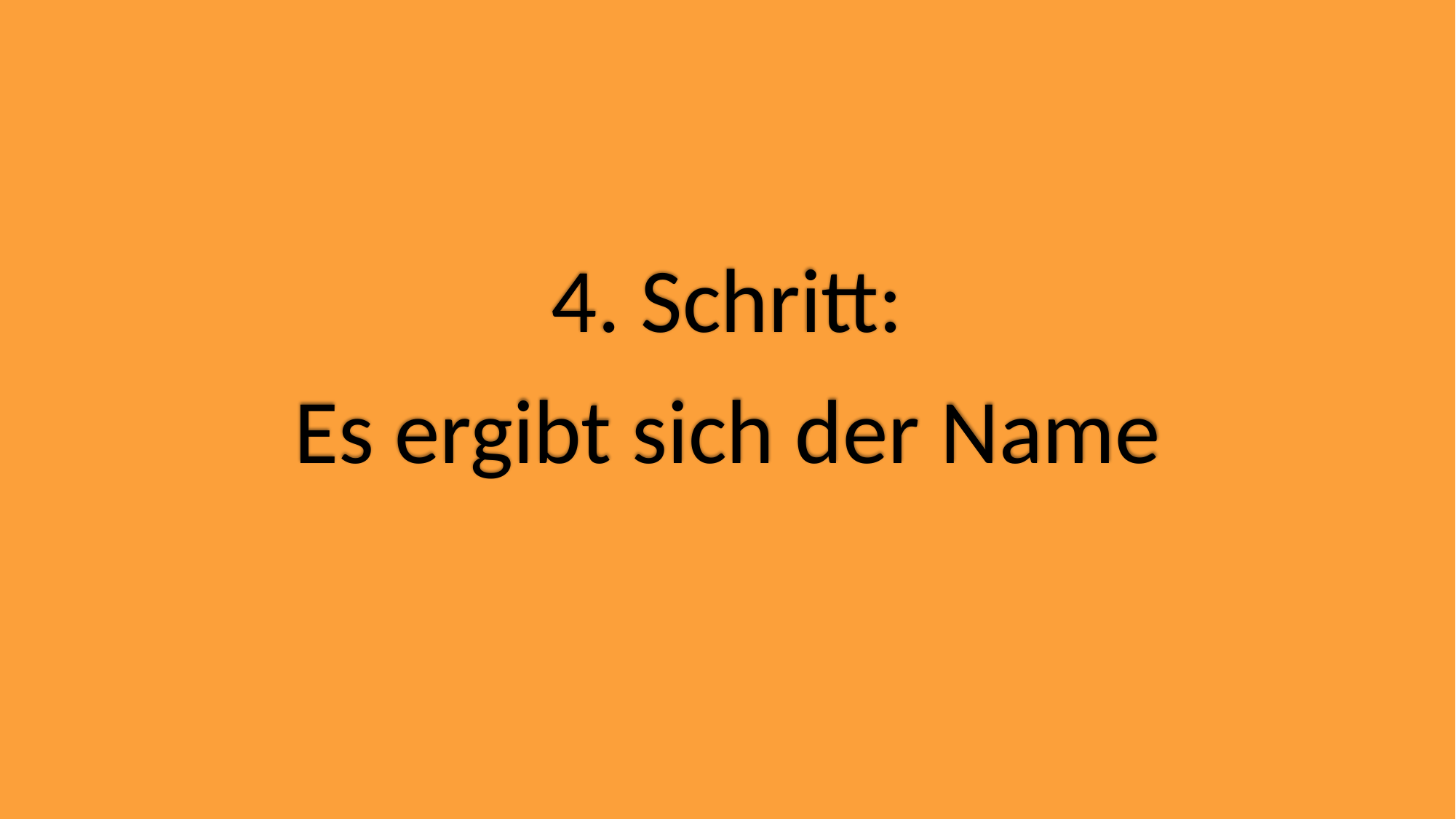

# 4. Schritt: Es ergibt sich der Name